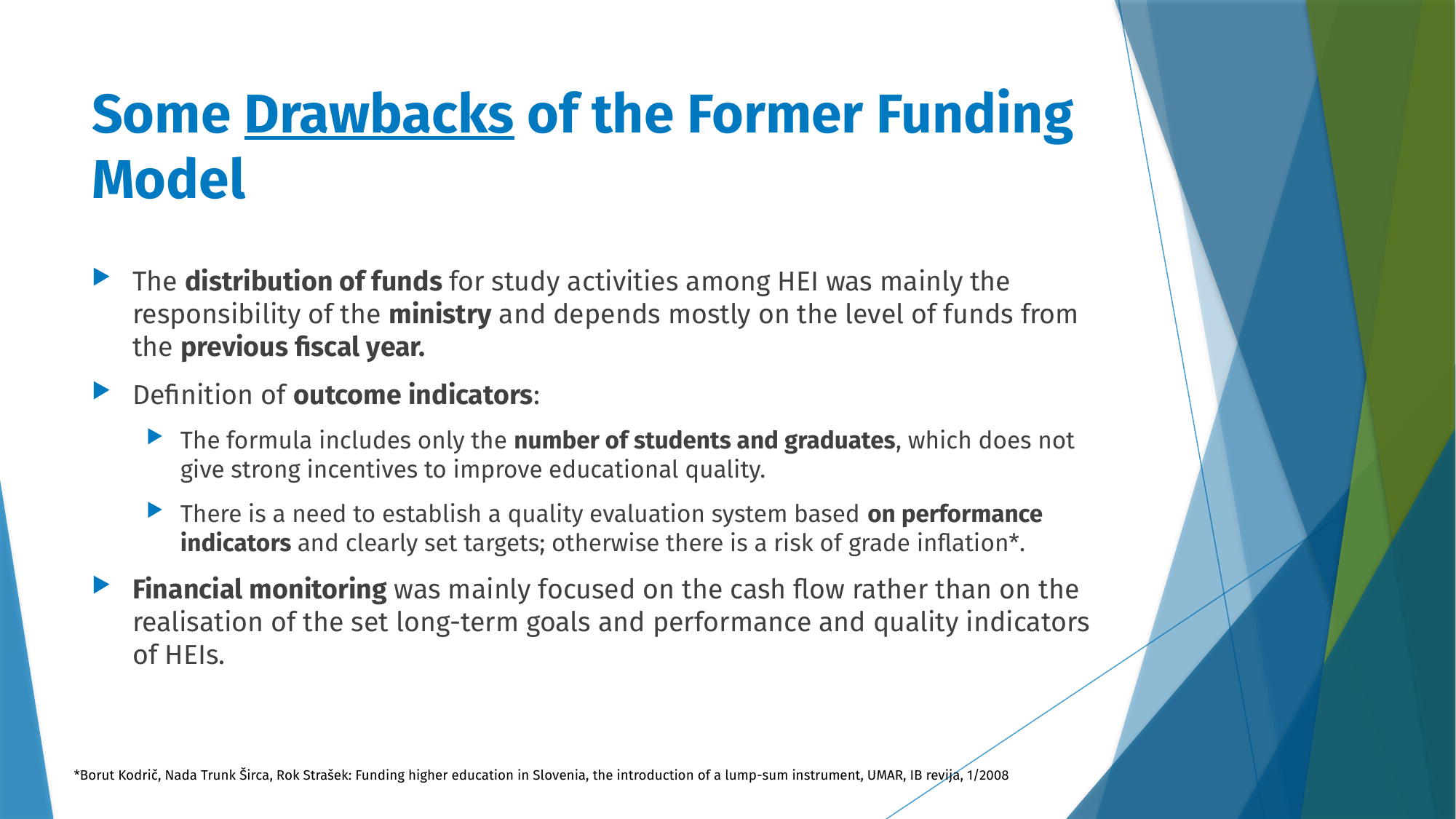

# Some Drawbacks of the Former Funding Model
The distribution of funds for study activities among HEI was mainly the responsibility of the ministry and depends mostly on the level of funds from the previous fiscal year.
Definition of outcome indicators:
The formula includes only the number of students and graduates, which does not give strong incentives to improve educational quality.
There is a need to establish a quality evaluation system based on performance indicators and clearly set targets; otherwise there is a risk of grade inflation*.
Financial monitoring was mainly focused on the cash flow rather than on the realisation of the set long-term goals and performance and quality indicators of HEIs.

*Borut Kodrič, Nada Trunk Širca, Rok Strašek: Funding higher education in Slovenia, the introduction of a lump-sum instrument, UMAR, IB revija, 1/2008